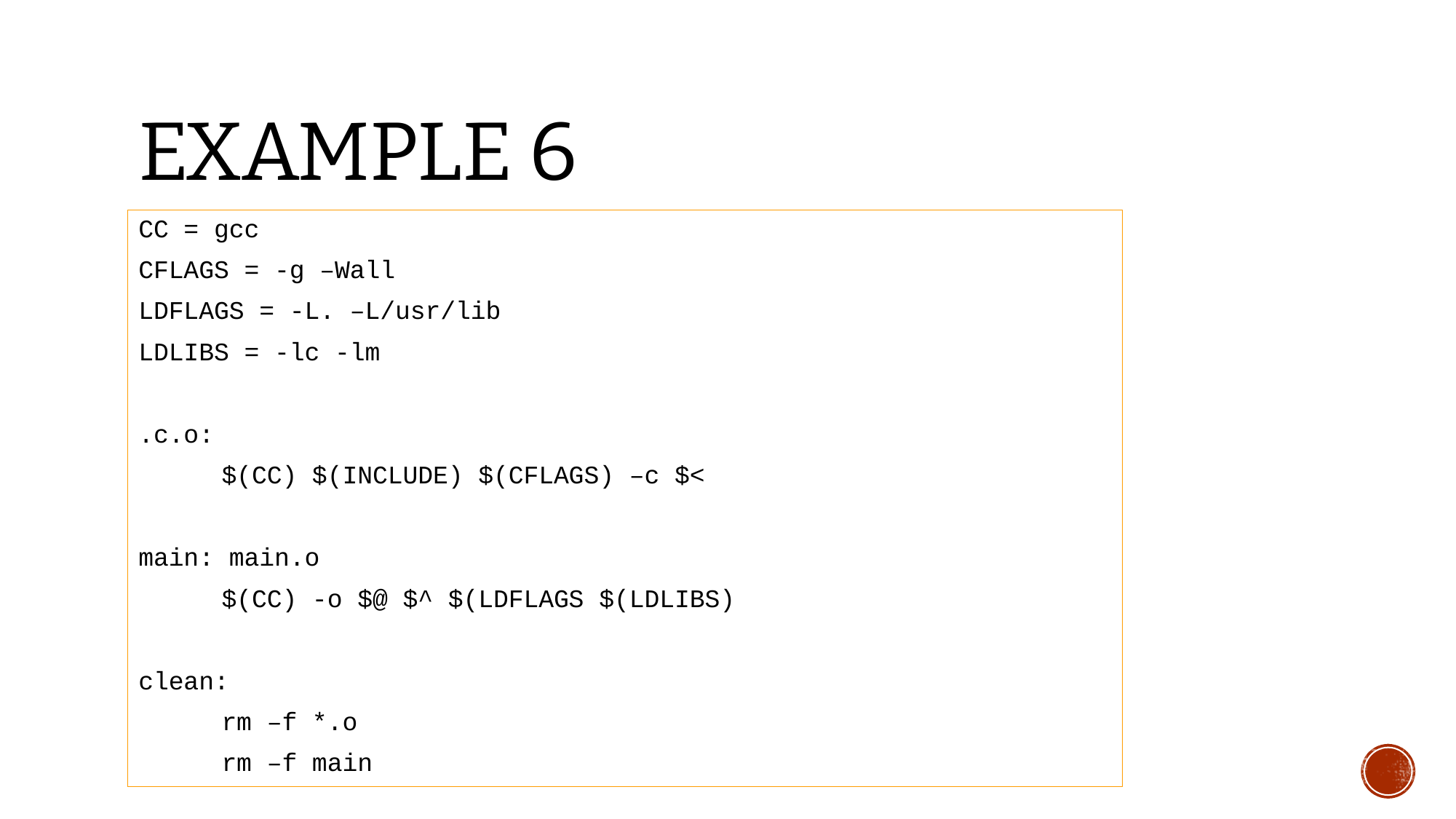

# Example 6
CC = gcc
CFLAGS = -g –Wall
LDFLAGS = -L. –L/usr/lib
LDLIBS = -lc -lm

.c.o:
	$(CC) $(INCLUDE) $(CFLAGS) –c $<

main: main.o
	$(CC) -o $@ $^ $(LDFLAGS $(LDLIBS)

clean:
	rm –f *.o
	rm –f main